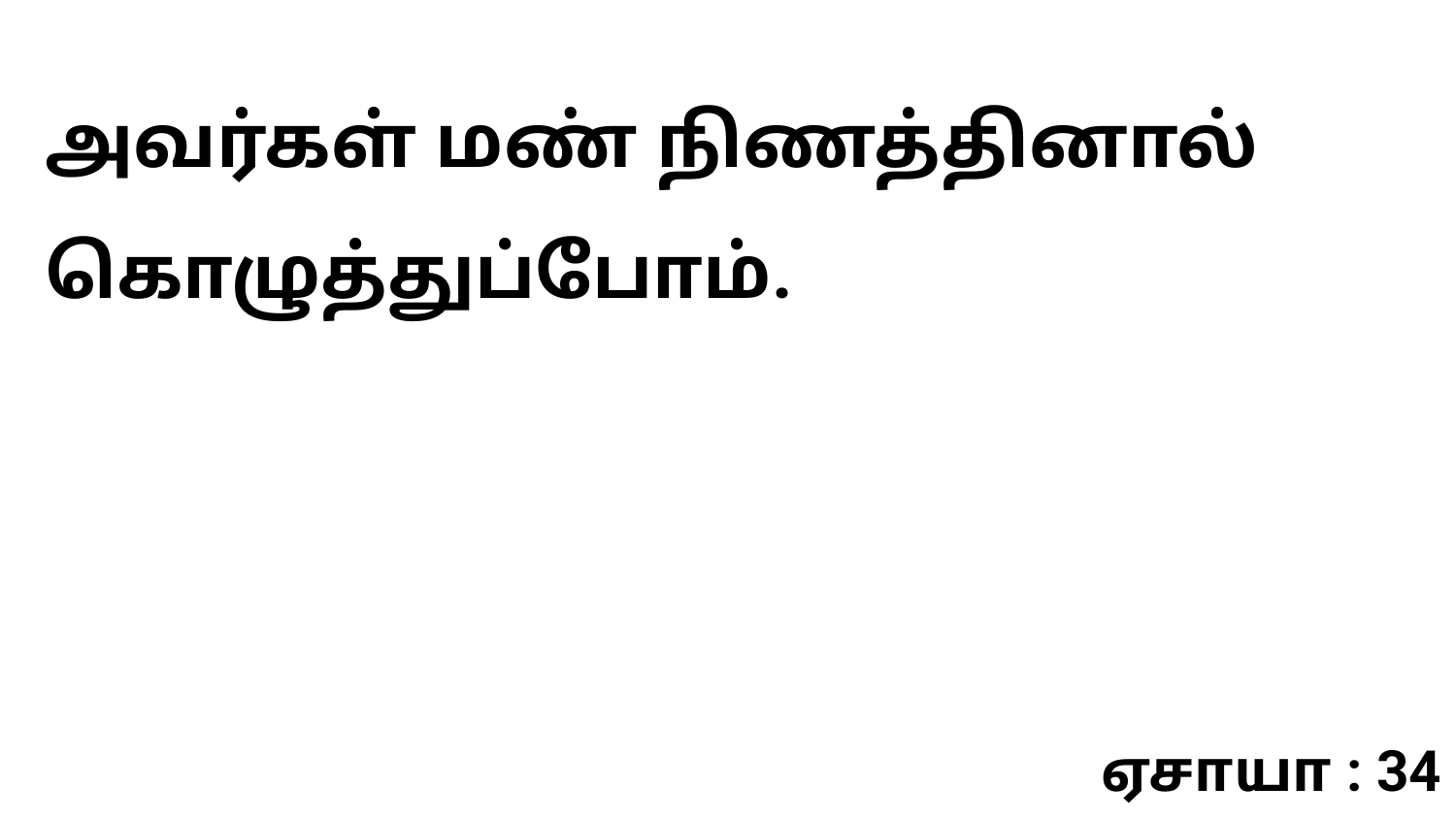

அவர்கள் மண் நிணத்தினால் கொழுத்துப்போம்.
ஏசாயா : 34